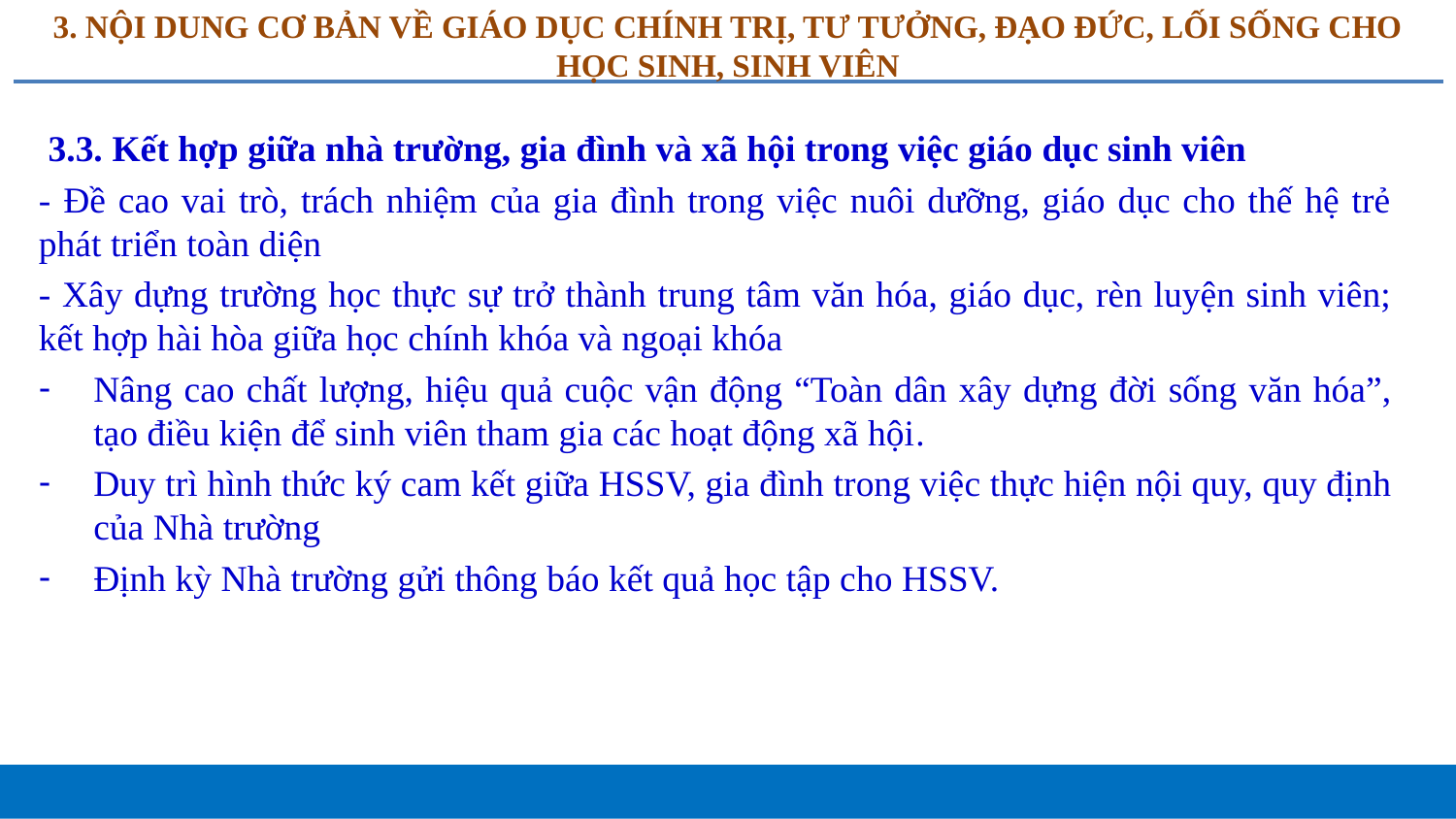

# 3. NỘI DUNG CƠ BẢN VỀ GIÁO DỤC CHÍNH TRỊ, TƯ TƯỞNG, ĐẠO ĐỨC, LỐI SỐNG CHO HỌC SINH, SINH VIÊN
 3.3. Kết hợp giữa nhà trường, gia đình và xã hội trong việc giáo dục sinh viên
- Đề cao vai trò, trách nhiệm của gia đình trong việc nuôi dưỡng, giáo dục cho thế hệ trẻ phát triển toàn diện
- Xây dựng trường học thực sự trở thành trung tâm văn hóa, giáo dục, rèn luyện sinh viên; kết hợp hài hòa giữa học chính khóa và ngoại khóa
Nâng cao chất lượng, hiệu quả cuộc vận động “Toàn dân xây dựng đời sống văn hóa”, tạo điều kiện để sinh viên tham gia các hoạt động xã hội.
Duy trì hình thức ký cam kết giữa HSSV, gia đình trong việc thực hiện nội quy, quy định của Nhà trường
Định kỳ Nhà trường gửi thông báo kết quả học tập cho HSSV.